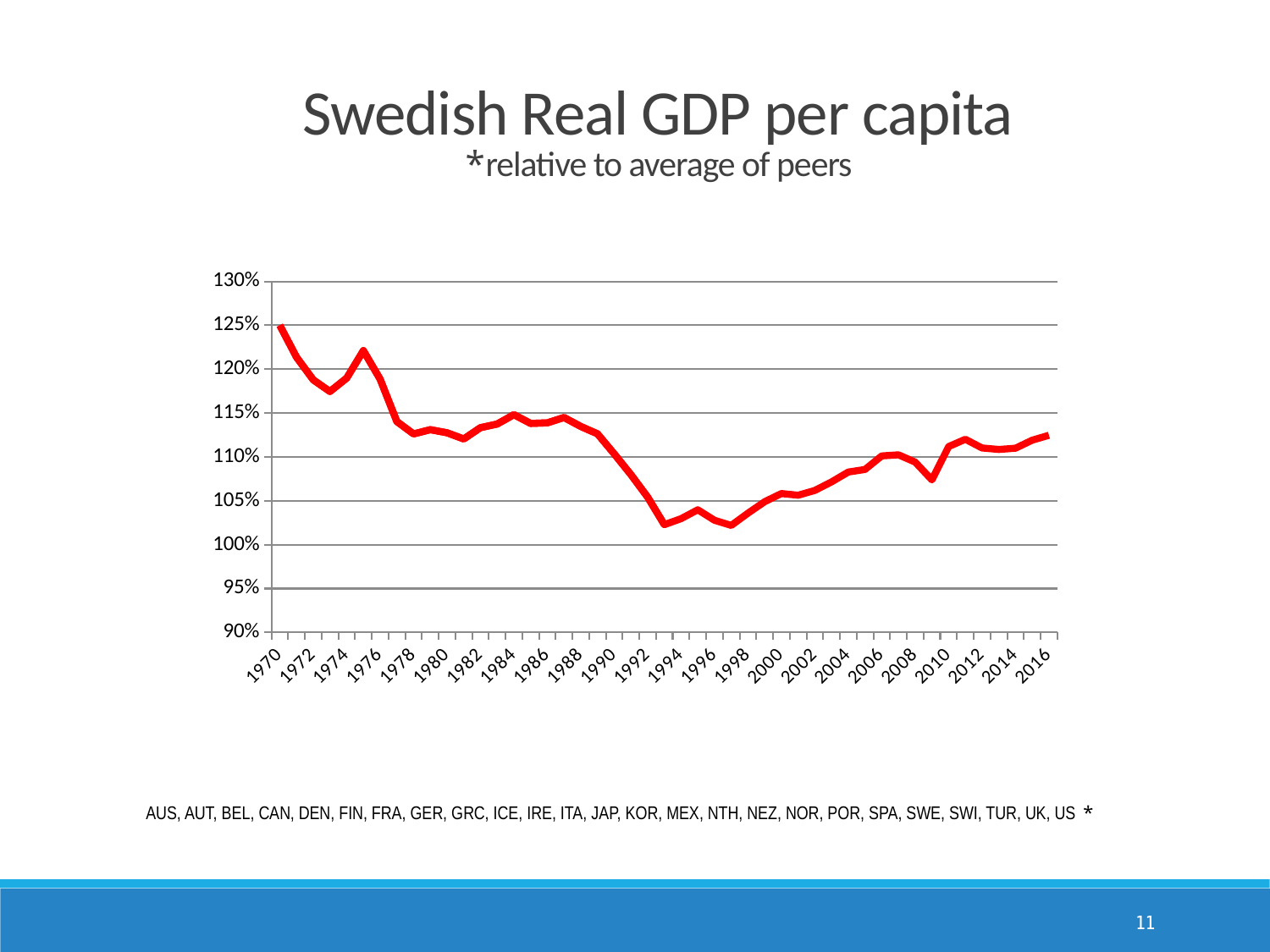

Swedish Real GDP per capita
relative to average of peers*

### Chart

| Category |  | Sweden |
|---|---|---|
|  | 1.2499196827836356 | 1.2499196827836356 |
|  | 1.2136771688896992 | 1.2136771688896992 |
|  | 1.187834459728224 | 1.187834459728224 |
|  | 1.1745597326788033 | 1.1745597326788033 |
|  | 1.1897929345732454 | 1.1897929345732454 |
|  | 1.221132377510522 | 1.221132377510522 |
|  | 1.1886910977536425 | 1.1886910977536425 |
|  | 1.1403615242109675 | 1.1403615242109675 |
|  | 1.1262041098267985 | 1.1262041098267985 |
|  | 1.1310482783772517 | 1.1310482783772517 |
|  | 1.127517503027064 | 1.127517503027064 |
|  | 1.1204724835734698 | 1.1204724835734698 |
|  | 1.1333285372045845 | 1.1333285372045845 |
|  | 1.1374813430870048 | 1.1374813430870048 |
|  | 1.1481968090042245 | 1.1481968090042245 |
|  | 1.1381726396982028 | 1.1381726396982028 |
|  | 1.1388308734187298 | 1.1388308734187298 |
|  | 1.1449412238820051 | 1.1449412238820051 |
|  | 1.1347151063927299 | 1.1347151063927299 |
|  | 1.1263140594074288 | 1.1263140594074288 |
|  | 1.1034521780948277 | 1.1034521780948277 |
|  | 1.0798413776765676 | 1.0798413776765676 |
|  | 1.0541274126920706 | 1.0541274126920706 |
|  | 1.0227640168166832 | 1.0227640168166832 |
|  | None | 1.029587146079646 |
|  | None | 1.0397556666873786 |
|  | None | 1.0278065941938048 |
|  | None | 1.0219310459003097 |
|  | None | 1.0358523631381673 |
|  | None | 1.0489388208052997 |
|  | None | 1.0582355442877378 |
|  | None | 1.0562957139893838 |
|  | None | 1.0617702886451386 |
|  | None | 1.0715066273010416 |
|  | None | 1.0827628869081987 |
|  | None | 1.085753025589652 |
|  | None | 1.1011599884854555 |
|  | None | 1.1024321853634762 |
|  | None | 1.0941009358317784 |
|  | None | 1.0737598911033084 |
|  | None | 1.1117870796234781 |
|  | None | 1.1201105206982118 |
|  | None | 1.1102083717059372 |
|  | None | 1.108529038052311 |
|  | None | 1.1099315839038948 |
|  | None | 1.1191112750760852 |
|  | None | 1.1246613616435108 |
* AUS, AUT, BEL, CAN, DEN, FIN, FRA, GER, GRC, ICE, IRE, ITA, JAP, KOR, MEX, NTH, NEZ, NOR, POR, SPA, SWE, SWI, TUR, UK, US
11